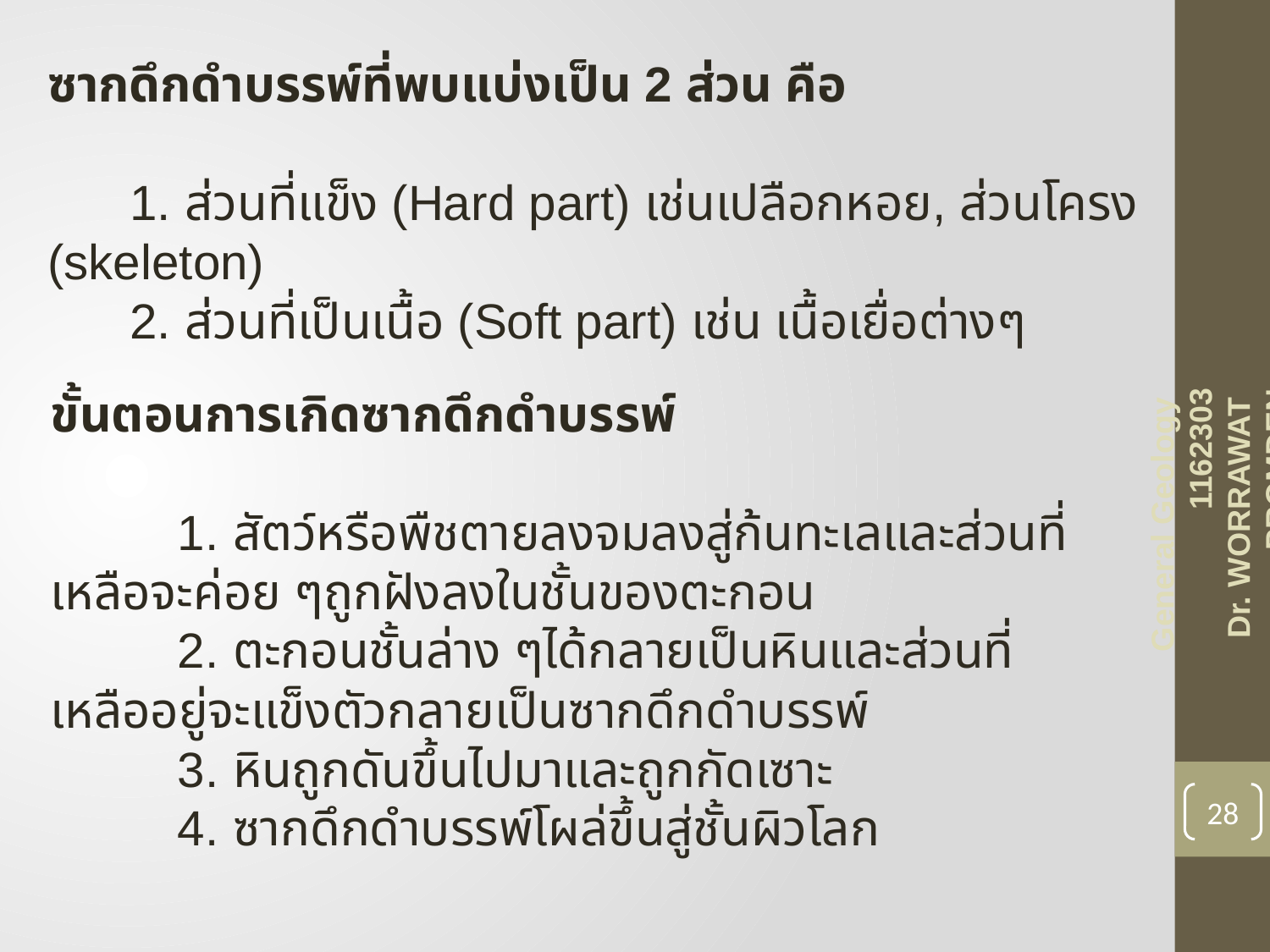

ซากดึกดำบรรพ์ที่พบแบ่งเป็น 2 ส่วน คือ

      1. ส่วนที่แข็ง (Hard part) เช่นเปลือกหอย, ส่วนโครง (skeleton)
      2. ส่วนที่เป็นเนื้อ (Soft part) เช่น เนื้อเยื่อต่างๆ
ขั้นตอนการเกิดซากดึกดำบรรพ์

	1. สัตว์หรือพืชตายลงจมลงสู่ก้นทะเลและส่วนที่เหลือจะค่อย ๆถูกฝังลงในชั้นของตะกอน
	2. ตะกอนชั้นล่าง ๆได้กลายเป็นหินและส่วนที่เหลืออยู่จะแข็งตัวกลายเป็นซากดึกดำบรรพ์
	3. หินถูกดันขึ้นไปมาและถูกกัดเซาะ
	4. ซากดึกดำบรรพ์โผล่ขึ้นสู่ชั้นผิวโลก
General Geology  1162303
Dr. WORRAWAT  PROMDEN
28